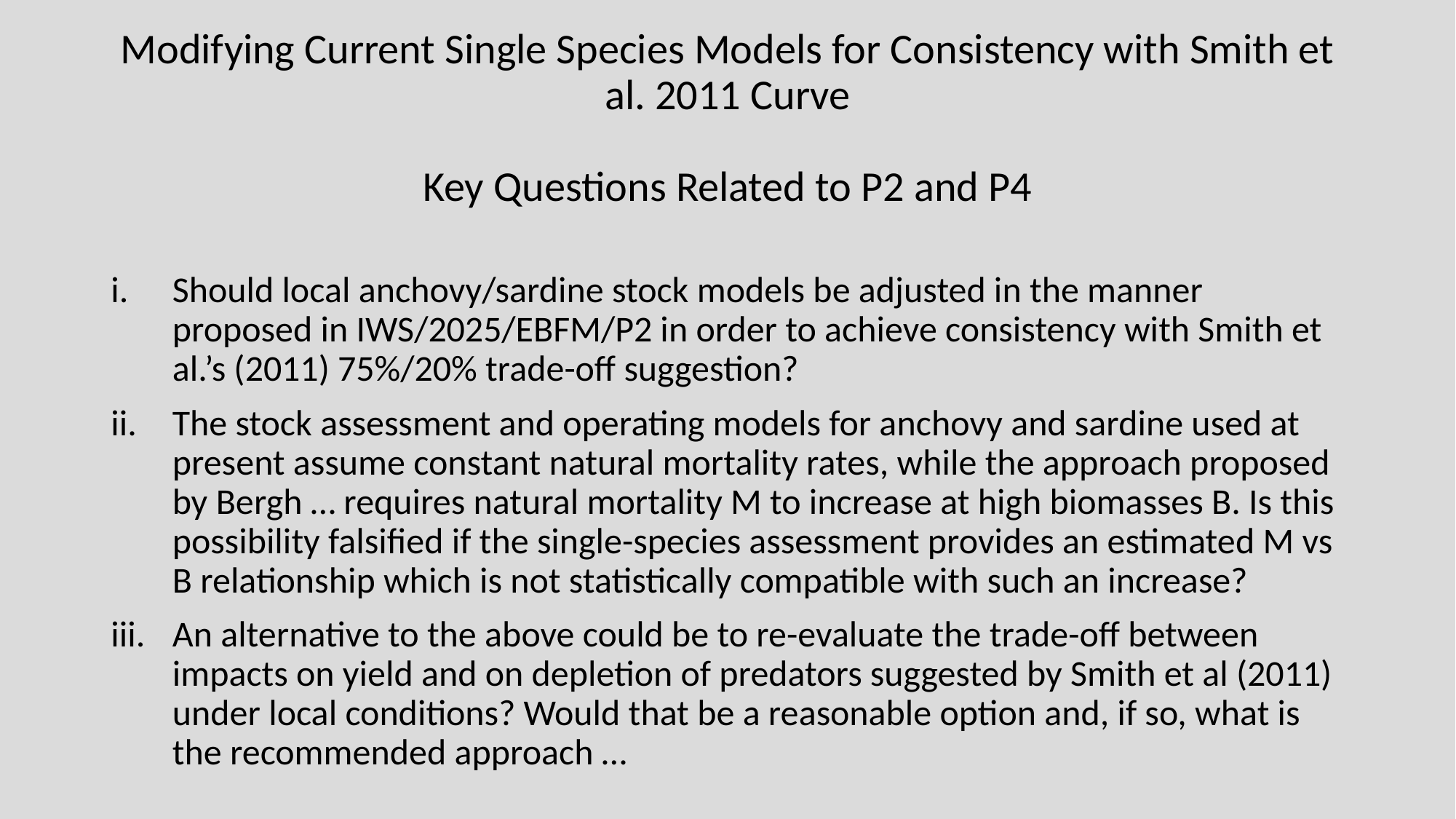

# Modifying Current Single Species Models for Consistency with Smith et al. 2011 Curve Key Questions Related to P2 and P4
Should local anchovy/sardine stock models be adjusted in the manner proposed in IWS/2025/EBFM/P2 in order to achieve consistency with Smith et al.’s (2011) 75%/20% trade-off suggestion?
The stock assessment and operating models for anchovy and sardine used at present assume constant natural mortality rates, while the approach proposed by Bergh … requires natural mortality M to increase at high biomasses B. Is this possibility falsified if the single-species assessment provides an estimated M vs B relationship which is not statistically compatible with such an increase?
An alternative to the above could be to re-evaluate the trade-off between impacts on yield and on depletion of predators suggested by Smith et al (2011) under local conditions? Would that be a reasonable option and, if so, what is the recommended approach …